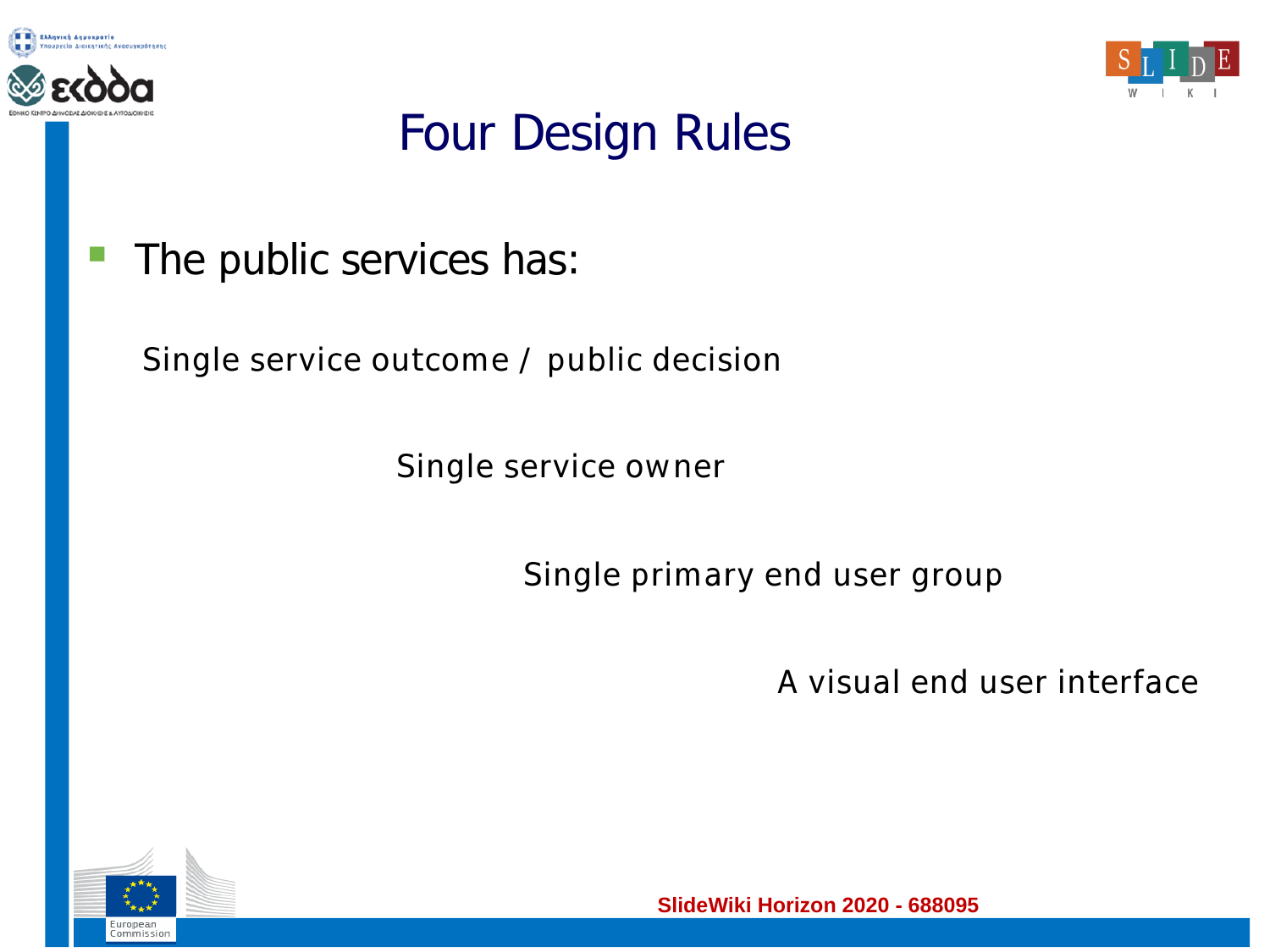

# Four Design Rules
The public services has:

Single service outcome / public decision

		Single service owner

			Single primary end user group

					A visual end user interface